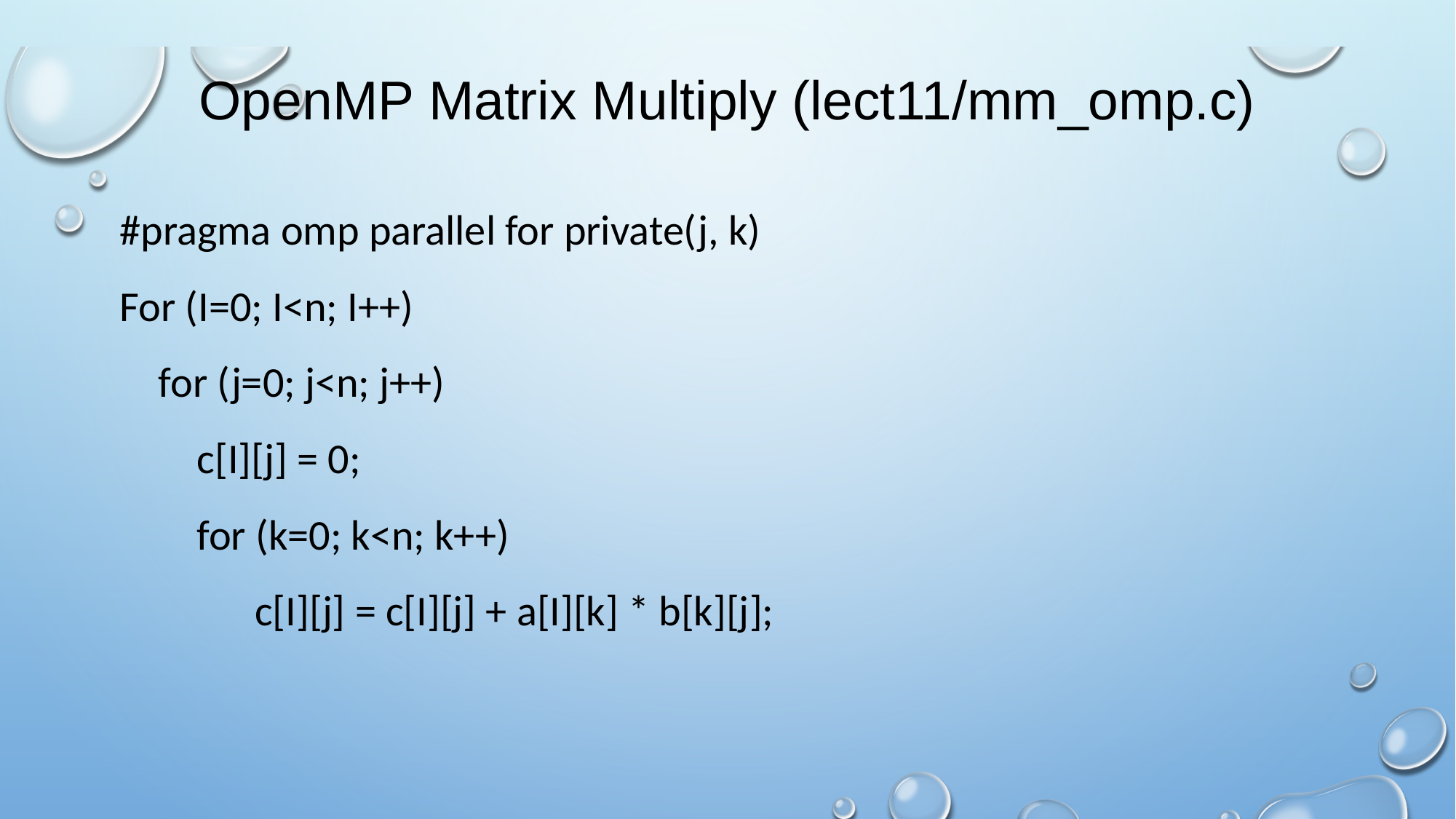

# OpenMP Matrix Multiply (lect11/mm_omp.c)
#pragma omp parallel for private(j, k)
For (I=0; I<n; I++)
    for (j=0; j<n; j++)
        c[I][j] = 0;
        for (k=0; k<n; k++)
              c[I][j] = c[I][j] + a[I][k] * b[k][j];